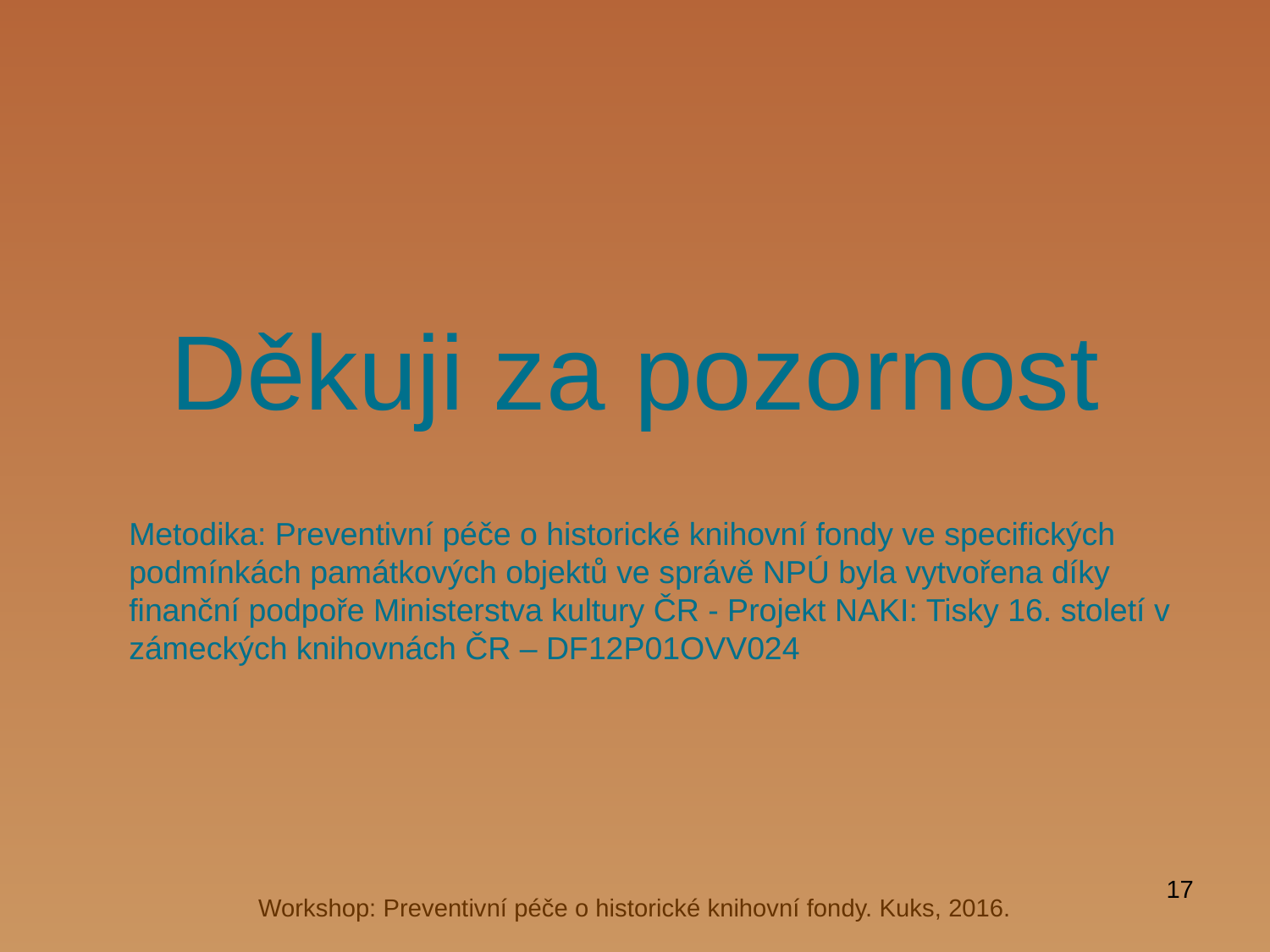

# Děkuji za pozornost
Metodika: Preventivní péče o historické knihovní fondy ve specifických podmínkách památkových objektů ve správě NPÚ byla vytvořena díky finanční podpoře Ministerstva kultury ČR - Projekt NAKI: Tisky 16. století v zámeckých knihovnách ČR – DF12P01OVV024
17
Workshop: Preventivní péče o historické knihovní fondy. Kuks, 2016.